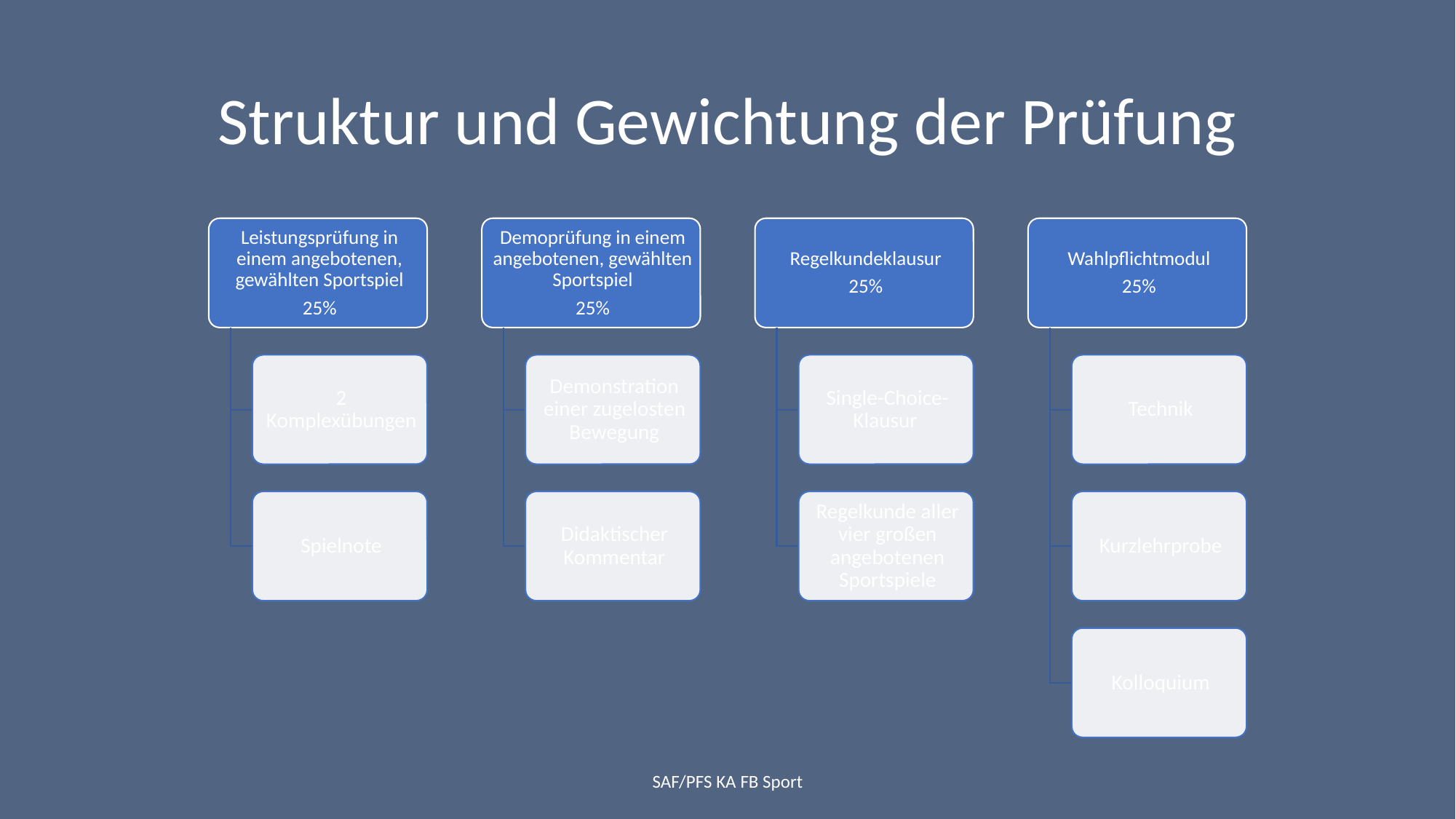

# Struktur und Gewichtung der Prüfung
Leistungsprüfung in einem angebotenen, gewählten Sportspiel
25%
2 Komplexübungen
Spielnote
Demoprüfung in einem angebotenen, gewählten Sportspiel
25%
Demonstration einer zugelosten Bewegung
Didaktischer Kommentar
Regelkundeklausur
25%
Single-Choice-Klausur
Regelkunde aller vier großen angebotenen Sportspiele
Wahlpflichtmodul
25%
Technik
Kurzlehrprobe
Kolloquium
SAF/PFS KA FB Sport